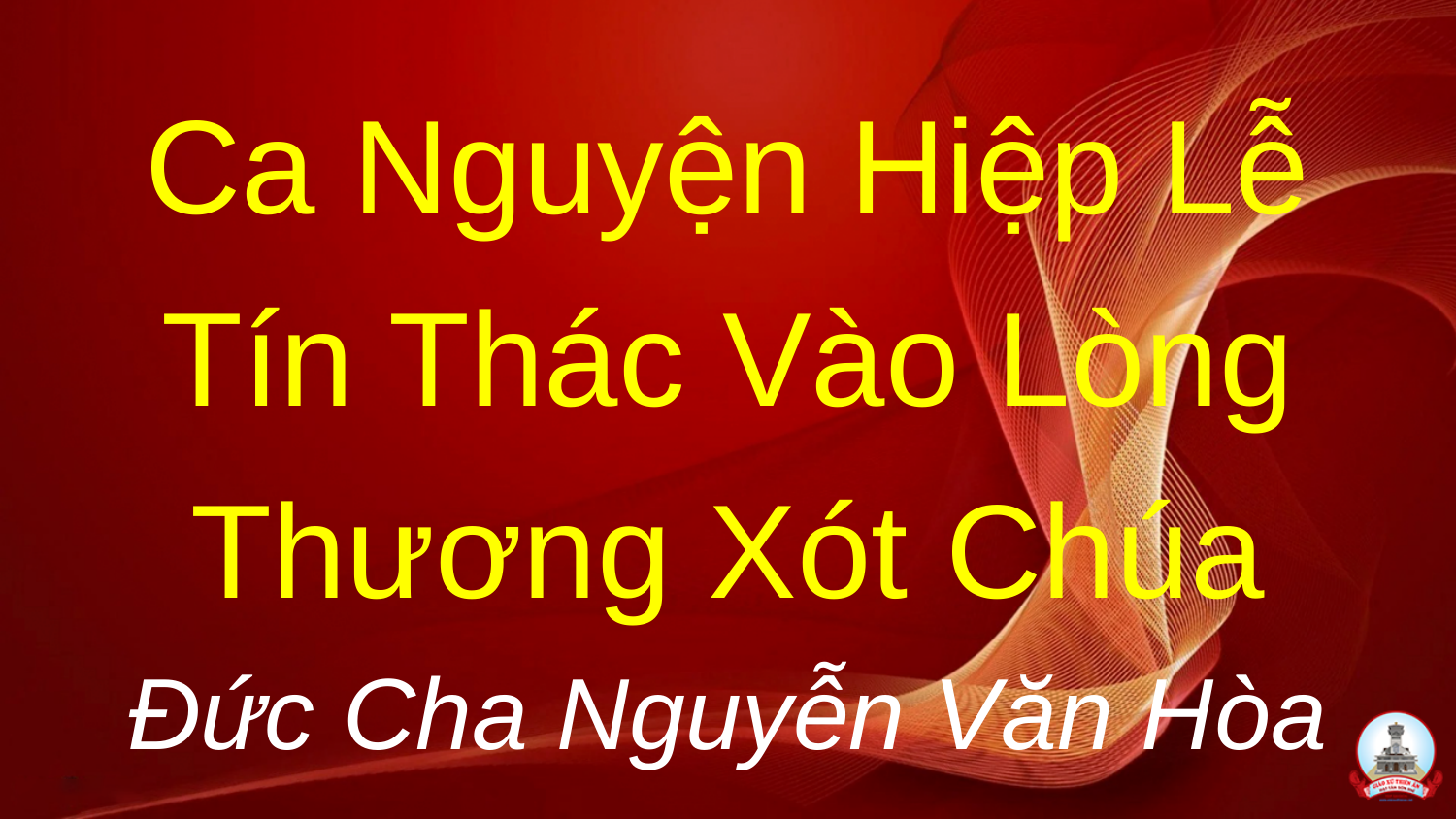

# Ca Nguyện Hiệp Lễ Tín Thác Vào Lòng Thương Xót Chúa Đức Cha Nguyễn Văn Hòa